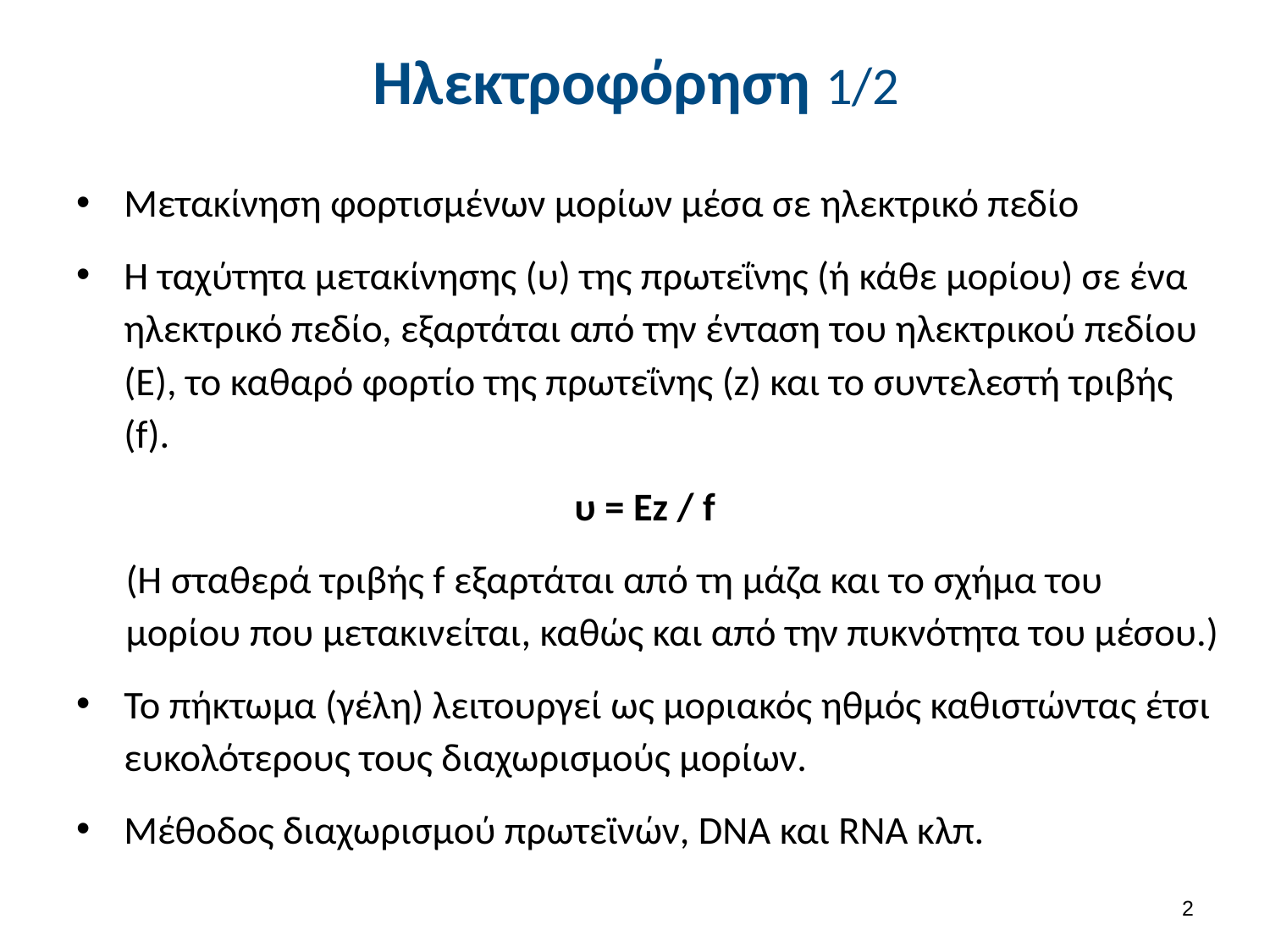

# Ηλεκτροφόρηση 1/2
Μετακίνηση φορτισμένων μορίων μέσα σε ηλεκτρικό πεδίο
H ταχύτητα μετακίνησης (υ) της πρωτεΐνης (ή κάθε μορίου) σε ένα ηλεκτρικό πεδίο, εξαρτάται από την ένταση του ηλεκτρικού πεδίου (Ε), το καθαρό φορτίο της πρωτεΐνης (z) και το συντελεστή τριβής (f).
υ = Εz / f
(Η σταθερά τριβής f εξαρτάται από τη μάζα και το σχήμα του μορίου που μετακινείται, καθώς και από την πυκνότητα του μέσου.)
Το πήκτωμα (γέλη) λειτουργεί ως μοριακός ηθμός καθιστώντας έτσι ευκολότερους τους διαχωρισμούς μορίων.
Μέθοδος διαχωρισμού πρωτεϊνών, DNA και RNA κλπ.

2